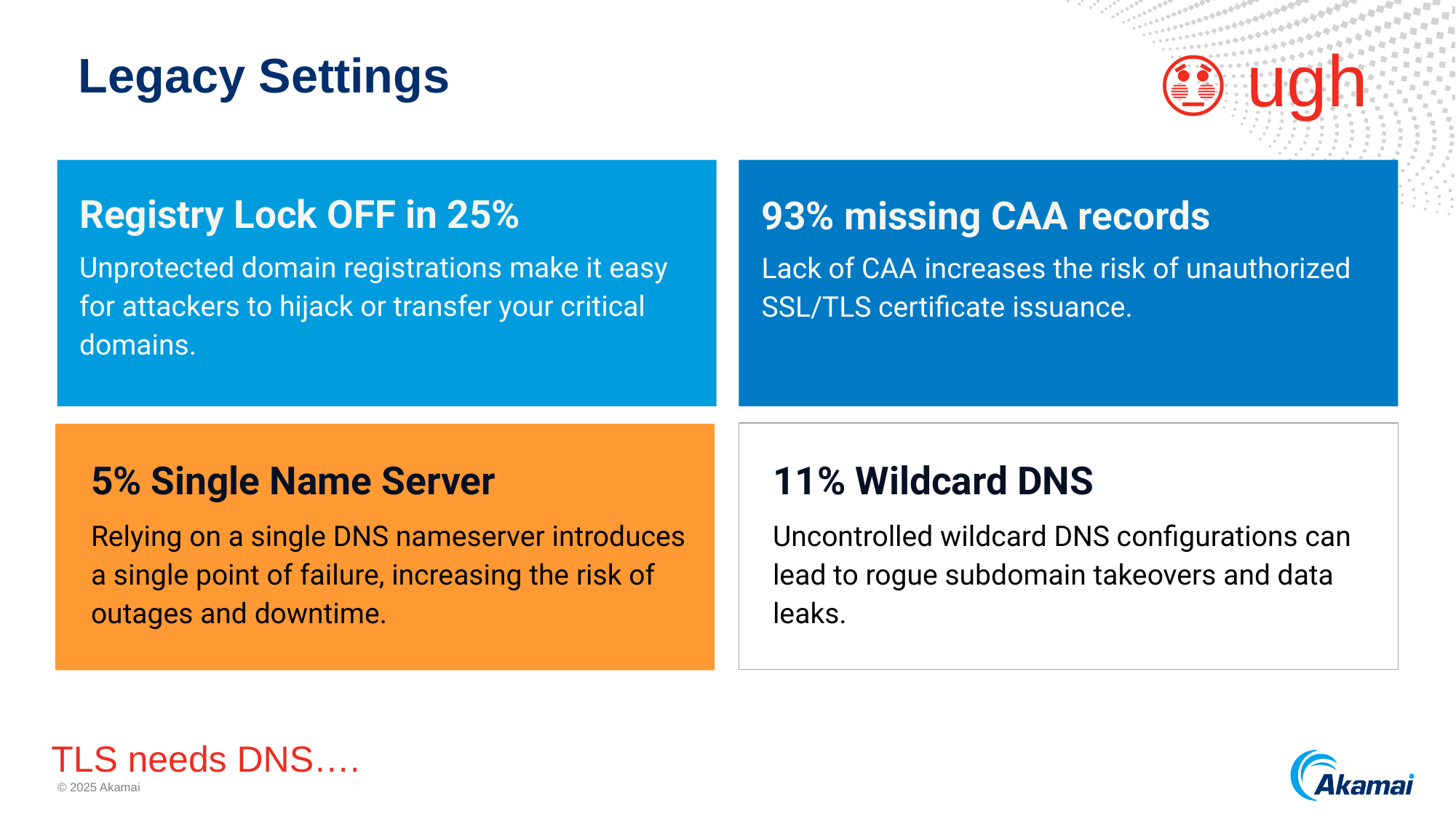

😳 ugh
# Legacy Settings

Registry Lock OFF in 25%
93% missing CAA records
Unprotected domain registrations make it easy for attackers to hijack or transfer your critical domains.

Lack of CAA increases the risk of unauthorized SSL/TLS certificate issuance.

5% Single Name Server
11% Wildcard DNS
Uncontrolled wildcard DNS configurations can lead to rogue subdomain takeovers and data leaks.
Relying on a single DNS nameserver introduces a single point of failure, increasing the risk of outages and downtime.
TLS needs DNS….
© 2025 Akamai